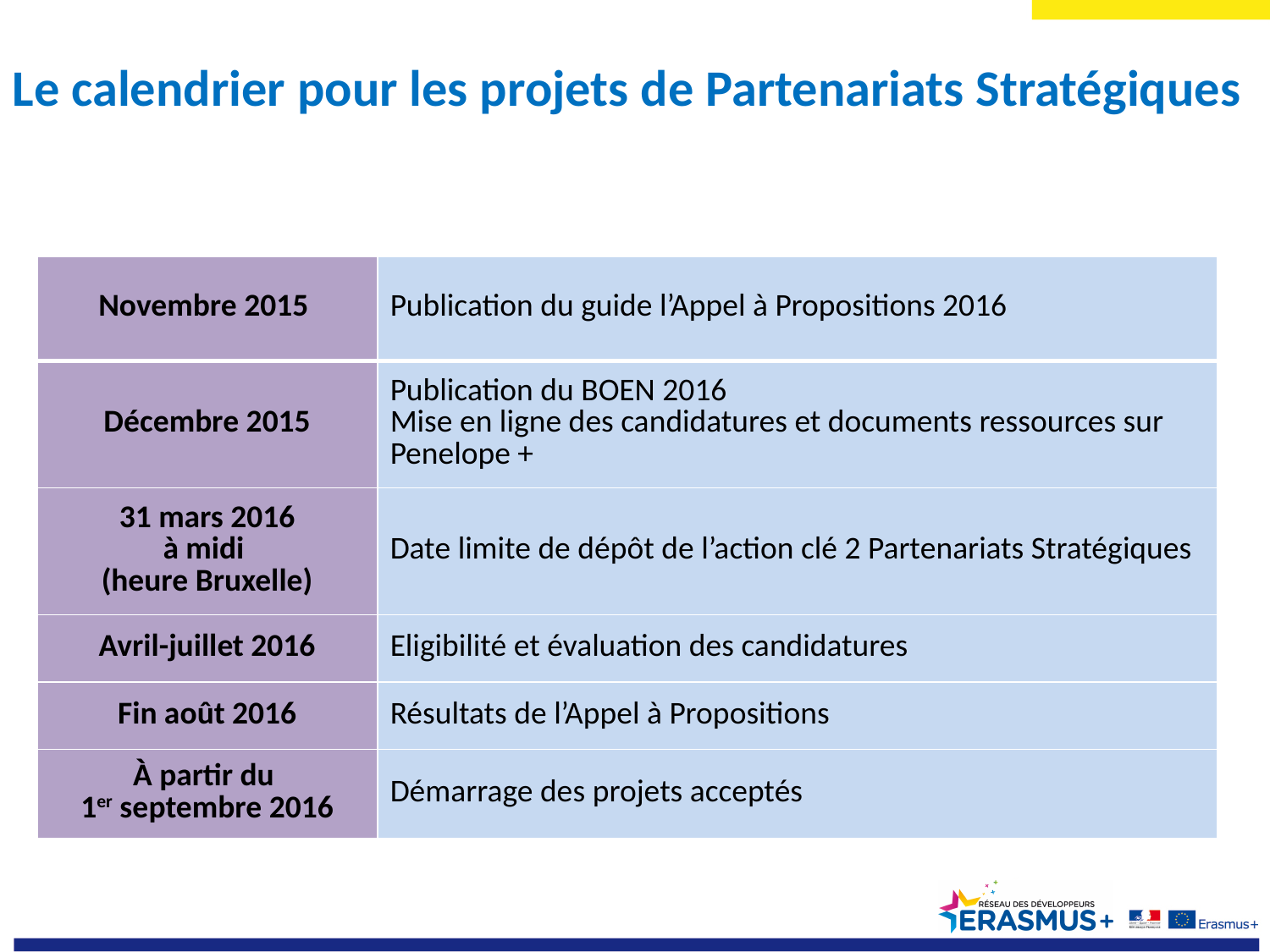

Le calendrier pour les projets de Partenariats Stratégiques
| Novembre 2015 | Publication du guide l’Appel à Propositions 2016 |
| --- | --- |
| Décembre 2015 | Publication du BOEN 2016 Mise en ligne des candidatures et documents ressources sur Penelope + |
| 31 mars 2016 à midi (heure Bruxelle) | Date limite de dépôt de l’action clé 2 Partenariats Stratégiques |
| Avril-juillet 2016 | Eligibilité et évaluation des candidatures |
| Fin août 2016 | Résultats de l’Appel à Propositions |
| À partir du 1er septembre 2016 | Démarrage des projets acceptés |